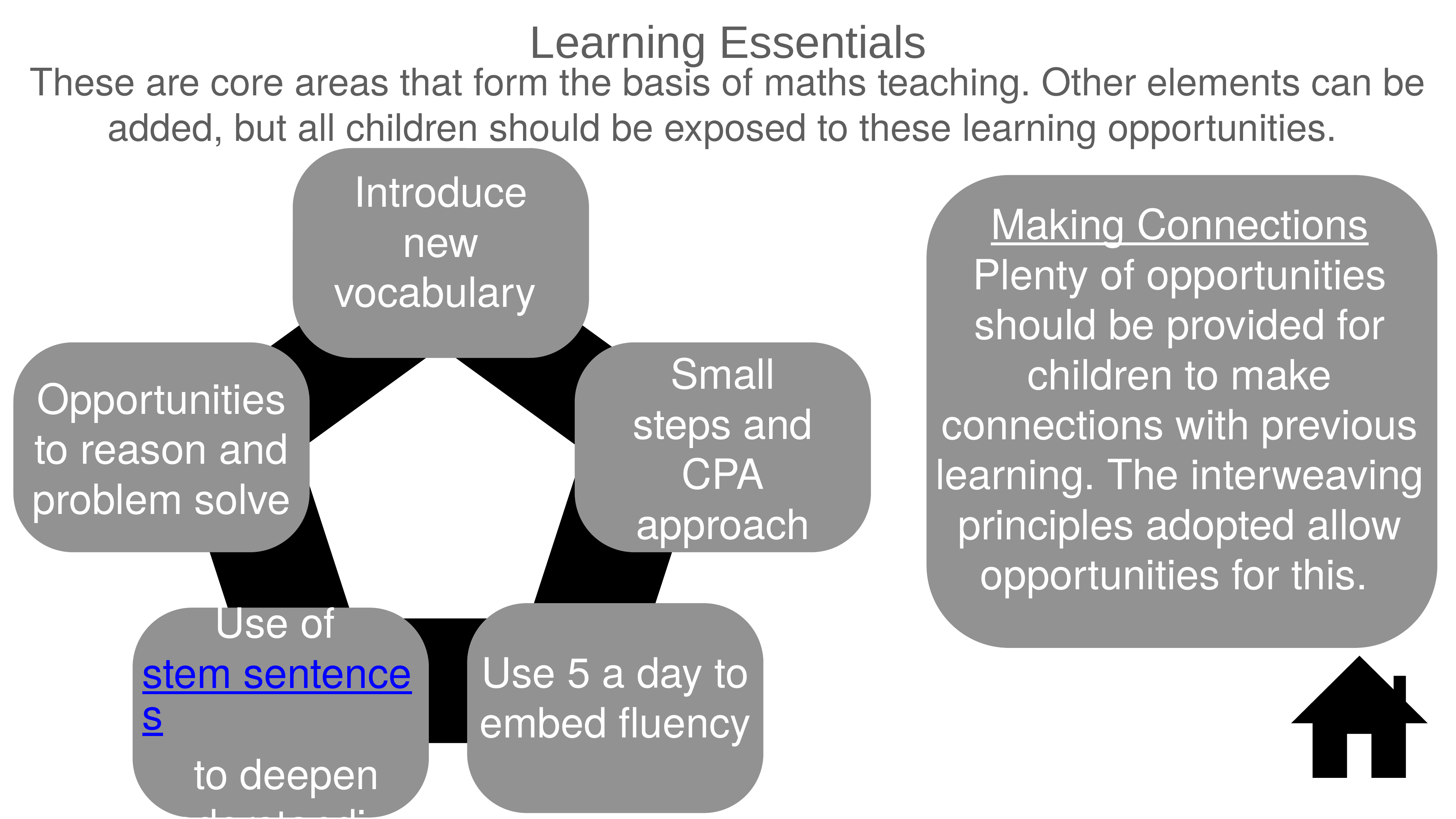

Learning Essentials
These are core areas that form the basis of maths teaching. Other elements can be added, but all children should be exposed to these learning opportunities.

Introduce new vocabulary

Opportunities to reason and problem solve

Small steps and CPA approach

Use of stem sentences to deepen understanding

Use 5 a day to embed fluency
Making Connections
Plenty of opportunities should be provided for children to make connections with previous learning. The interweaving principles adopted allow opportunities for this.